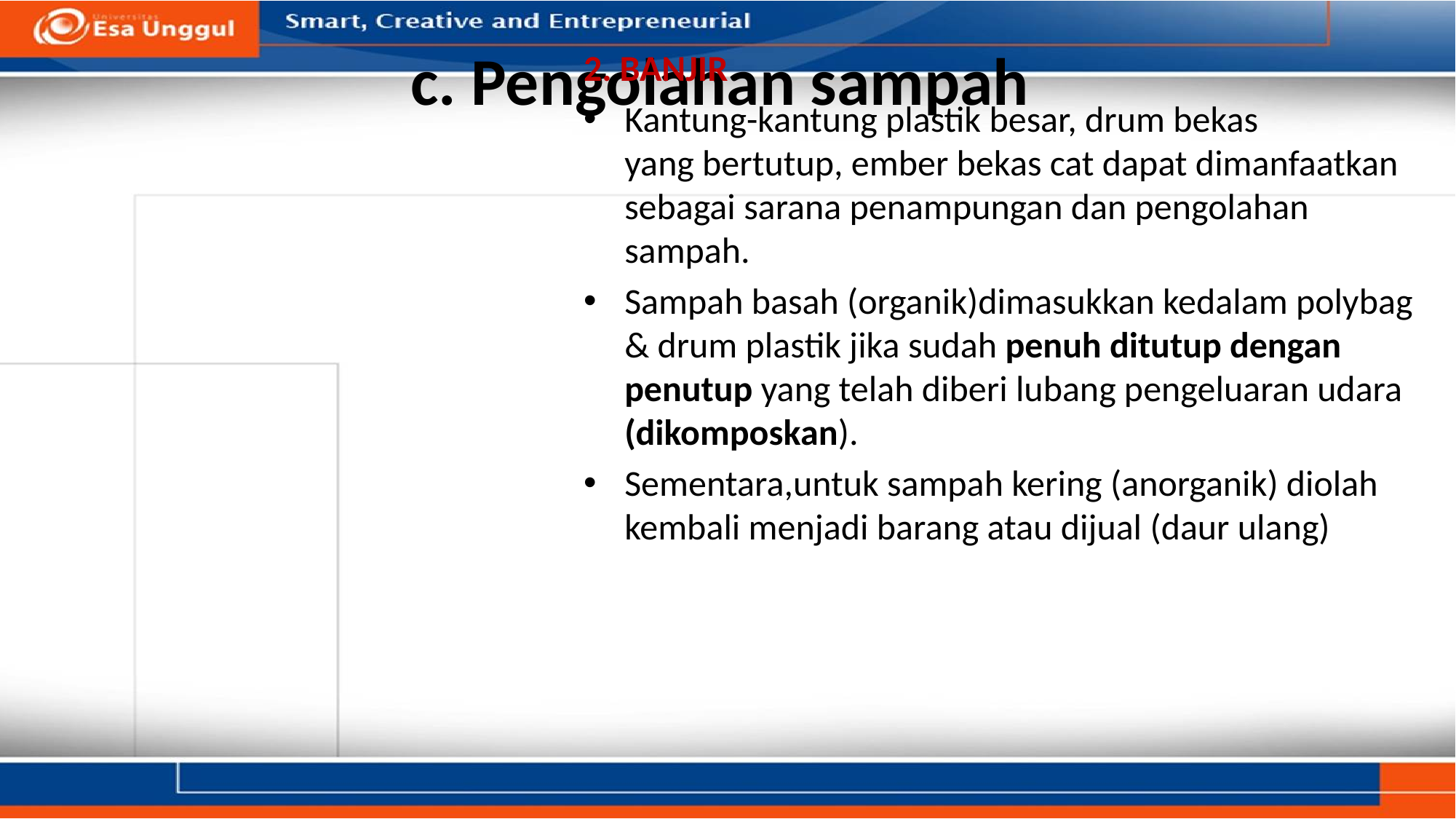

# c. Pengolahan sampah
2. BANJIR
Kantung-kantung plastik besar, drum bekas yang bertutup, ember bekas cat dapat dimanfaatkan sebagai sarana penampungan dan pengolahan sampah.
Sampah basah (organik)dimasukkan kedalam polybag & drum plastik jika sudah penuh ditutup dengan penutup yang telah diberi lubang pengeluaran udara (dikomposkan).
Sementara,untuk sampah kering (anorganik) diolah kembali menjadi barang atau dijual (daur ulang)